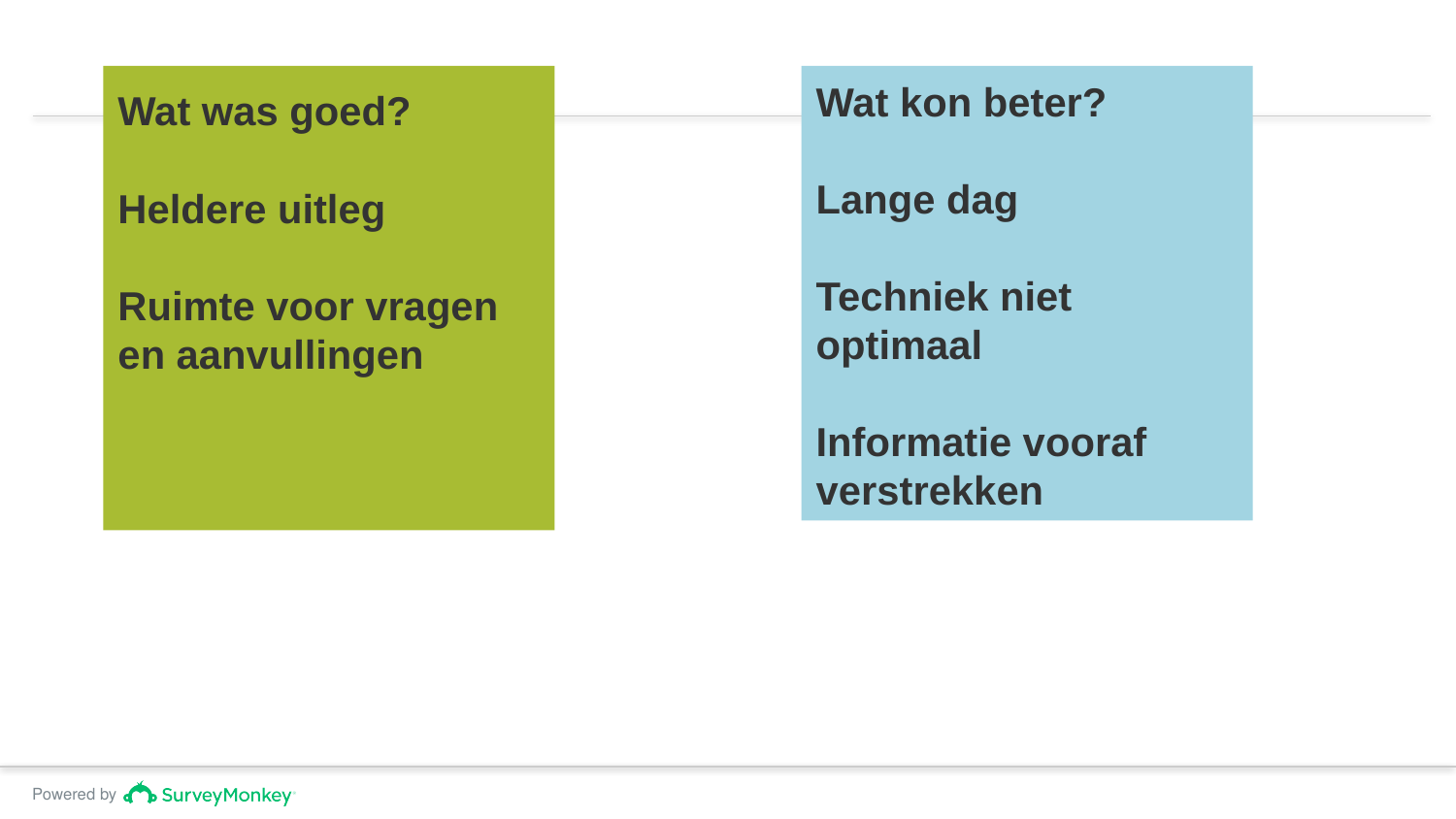

# Wat was goed? Heldere uitleg Ruimte voor vragen en aanvullingen
Wat kon beter?

Lange dag

Techniek niet optimaal

Informatie vooraf verstrekken